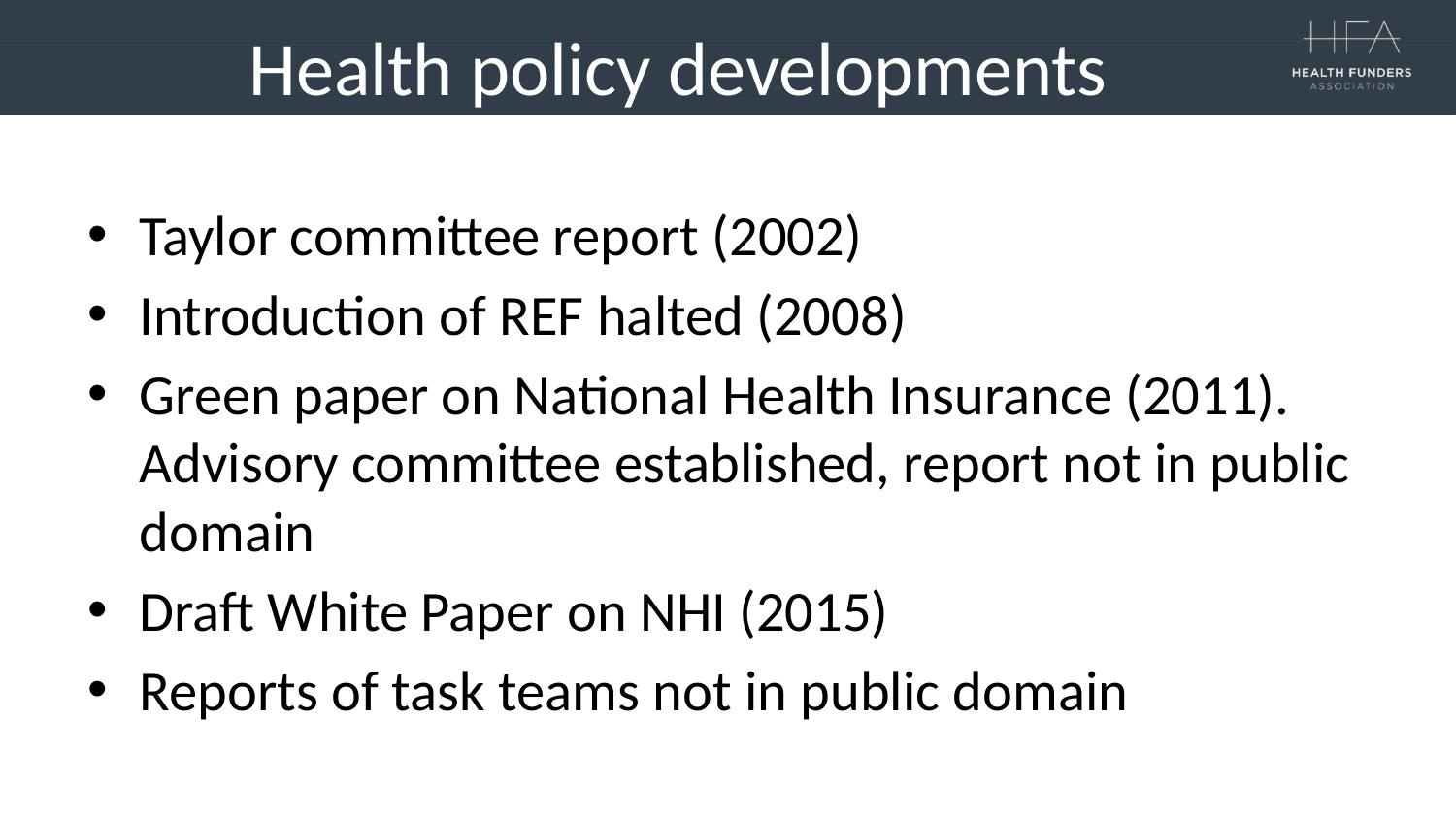

# Health policy developments
Taylor committee report (2002)
Introduction of REF halted (2008)
Green paper on National Health Insurance (2011).  Advisory committee established, report not in public domain
Draft White Paper on NHI (2015)
Reports of task teams not in public domain